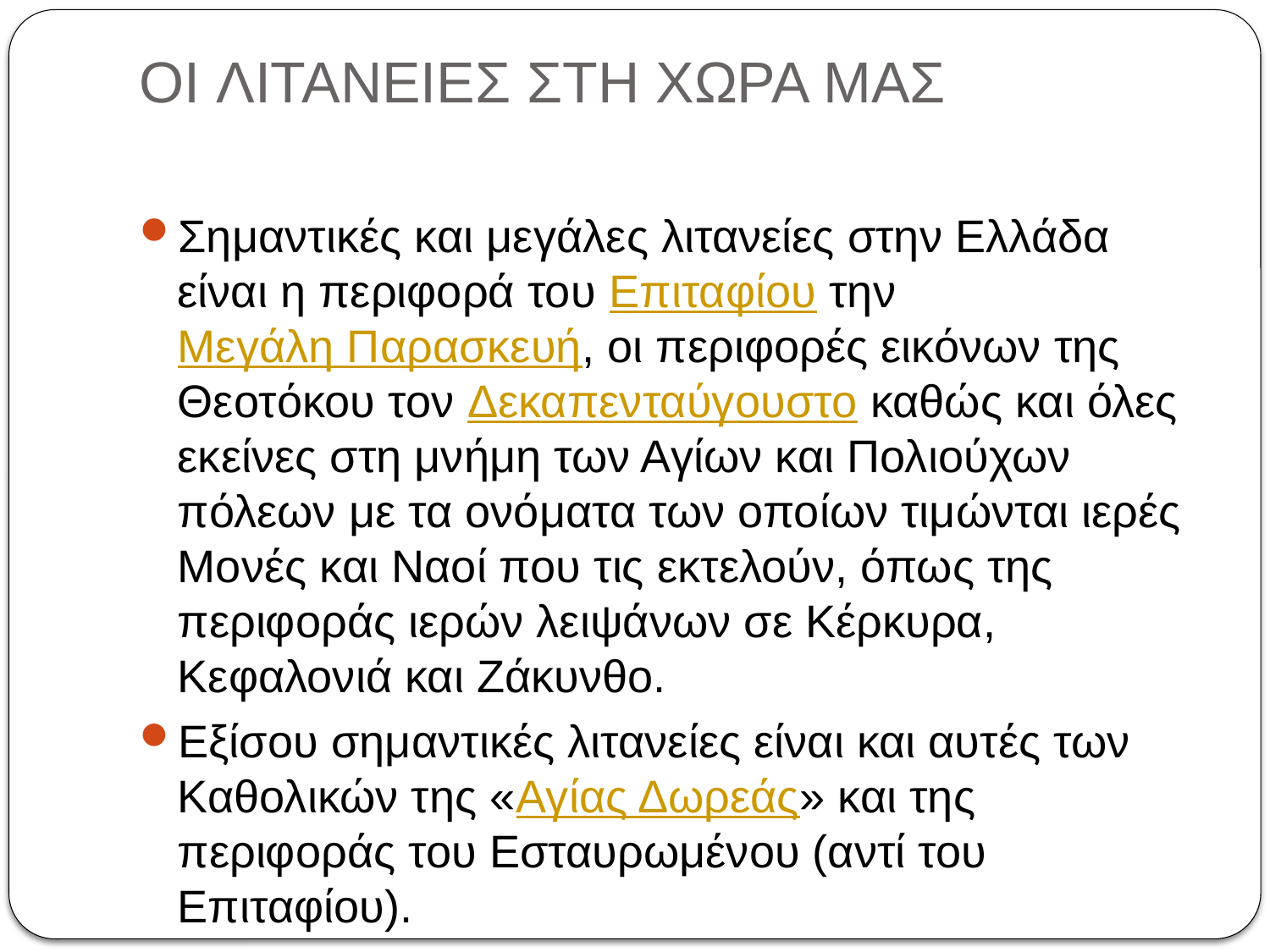

# OI ΛΙΤΑΝΕΙΕΣ ΣΤΗ ΧΩΡΑ ΜΑΣ
Σημαντικές και μεγάλες λιτανείες στην Ελλάδα είναι η περιφορά του Επιταφίου την Μεγάλη Παρασκευή, οι περιφορές εικόνων της Θεοτόκου τον Δεκαπενταύγουστο καθώς και όλες εκείνες στη μνήμη των Αγίων και Πολιούχων πόλεων με τα ονόματα των οποίων τιμώνται ιερές Μονές και Ναοί που τις εκτελούν, όπως της περιφοράς ιερών λειψάνων σε Κέρκυρα, Κεφαλονιά και Ζάκυνθο.
Εξίσου σημαντικές λιτανείες είναι και αυτές των Καθολικών της «Αγίας Δωρεάς» και της περιφοράς του Εσταυρωμένου (αντί του Επιταφίου).